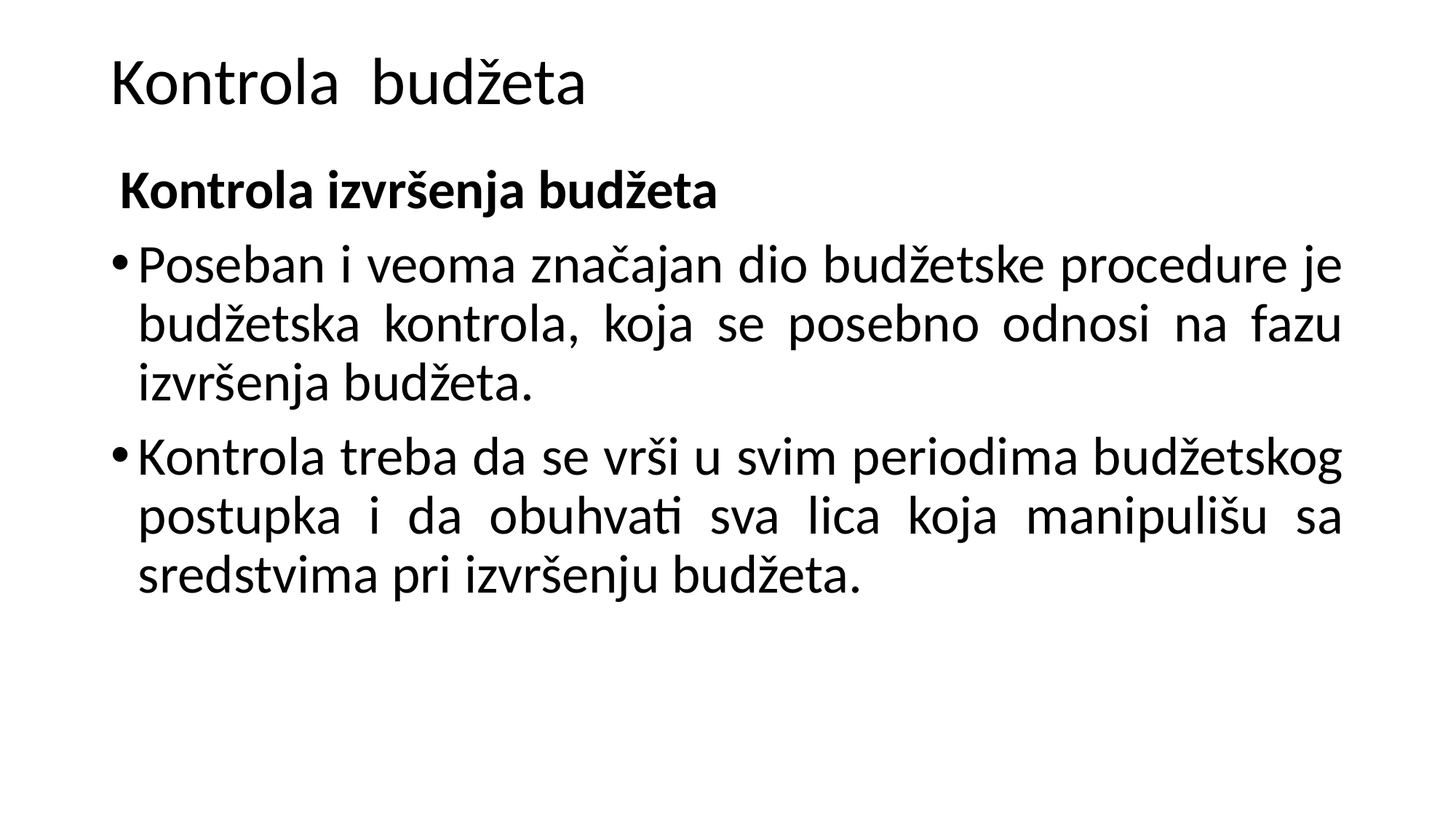

# Kontrola  budžeta
 Kontrola izvršenja budžeta
Poseban i veoma značajan dio budžetske procedure je budžetska kontrola, koja se posebno odnosi na fazu izvršenja budžeta.
Kontrola treba da se vrši u svim periodima budžetskog postupka i da obuhvati sva lica koja manipulišu sa sredstvima pri izvršenju budžeta.